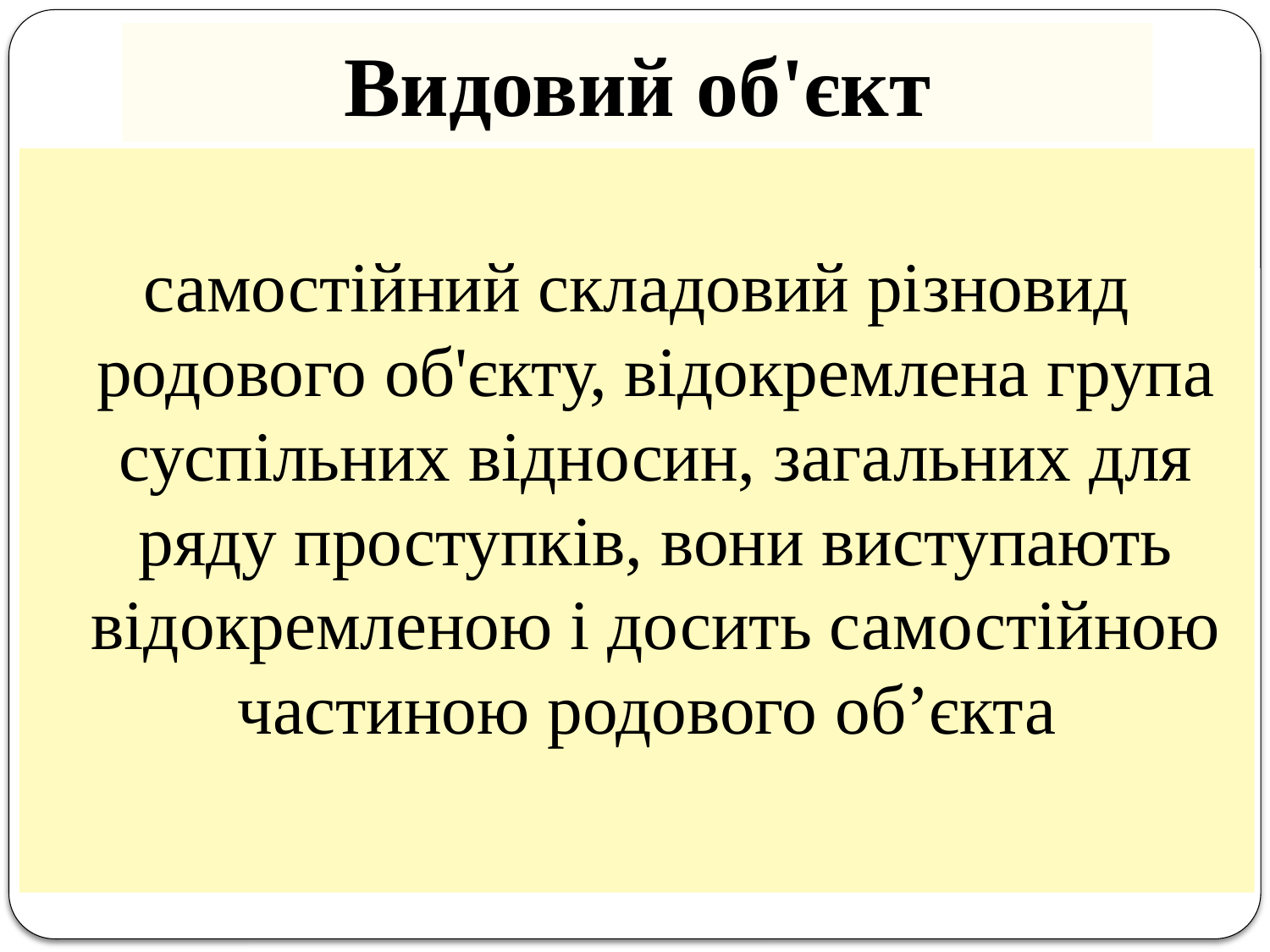

Видовий об'єкт

самостійний складовий різновид родового об'єкту, відокремлена група суспільних відносин, загальних для ряду проступків, вони виступають відокремленою і досить самостійною частиною родового об’єкта